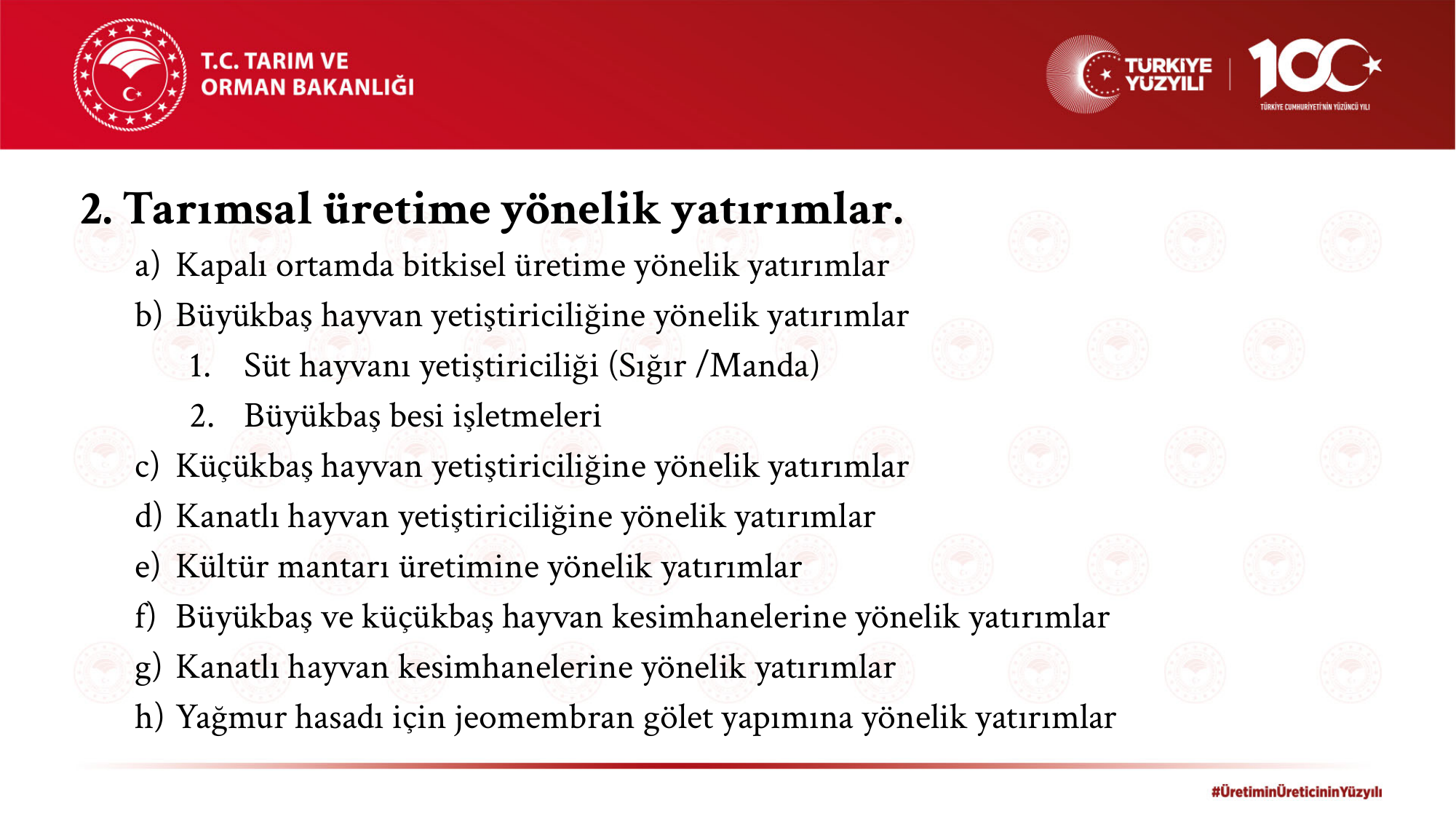

2. Tarımsal üretime yönelik yatırımlar.
Kapalı ortamda bitkisel üretime yönelik yatırımlar
Büyükbaş hayvan yetiştiriciliğine yönelik yatırımlar
Süt hayvanı yetiştiriciliği (Sığır /Manda)
Büyükbaş besi işletmeleri
Küçükbaş hayvan yetiştiriciliğine yönelik yatırımlar
Kanatlı hayvan yetiştiriciliğine yönelik yatırımlar
Kültür mantarı üretimine yönelik yatırımlar
Büyükbaş ve küçükbaş hayvan kesimhanelerine yönelik yatırımlar
Kanatlı hayvan kesimhanelerine yönelik yatırımlar
Yağmur hasadı için jeomembran gölet yapımına yönelik yatırımlar